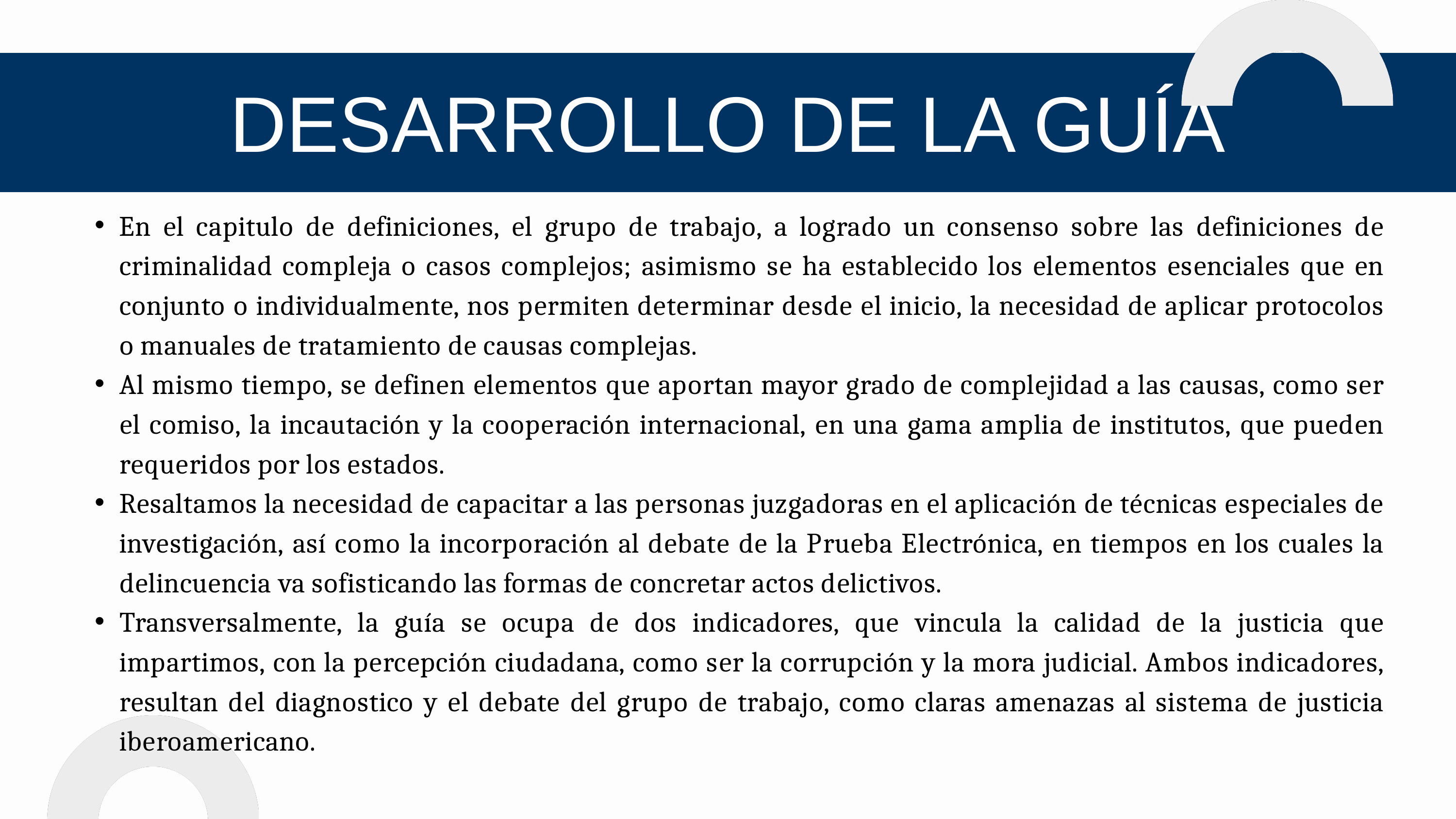

DESARROLLO DE LA GUÍA
En el capitulo de definiciones, el grupo de trabajo, a logrado un consenso sobre las definiciones de criminalidad compleja o casos complejos; asimismo se ha establecido los elementos esenciales que en conjunto o individualmente, nos permiten determinar desde el inicio, la necesidad de aplicar protocolos o manuales de tratamiento de causas complejas.
Al mismo tiempo, se definen elementos que aportan mayor grado de complejidad a las causas, como ser el comiso, la incautación y la cooperación internacional, en una gama amplia de institutos, que pueden requeridos por los estados.
Resaltamos la necesidad de capacitar a las personas juzgadoras en el aplicación de técnicas especiales de investigación, así como la incorporación al debate de la Prueba Electrónica, en tiempos en los cuales la delincuencia va sofisticando las formas de concretar actos delictivos.
Transversalmente, la guía se ocupa de dos indicadores, que vincula la calidad de la justicia que impartimos, con la percepción ciudadana, como ser la corrupción y la mora judicial. Ambos indicadores, resultan del diagnostico y el debate del grupo de trabajo, como claras amenazas al sistema de justicia iberoamericano.